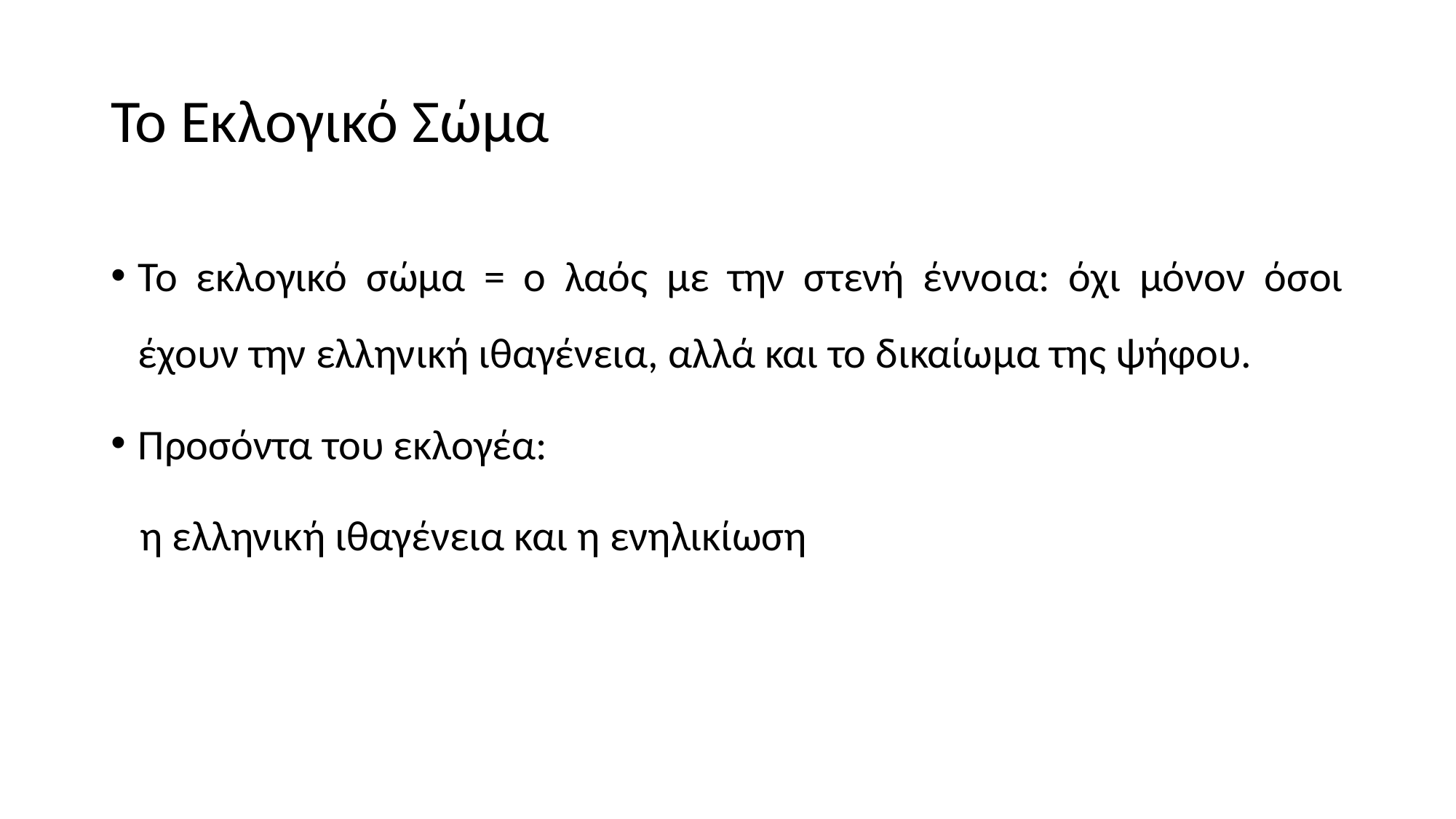

Το Εκλογικό Σώμα
Το εκλογικό σώμα = ο λαός με την στενή έννοια: όχι μόνον όσοι έχουν την ελληνική ιθαγένεια, αλλά και το δικαίωμα της ψήφου.
Προσόντα του εκλογέα:
   η ελληνική ιθαγένεια και η ενηλικίωση